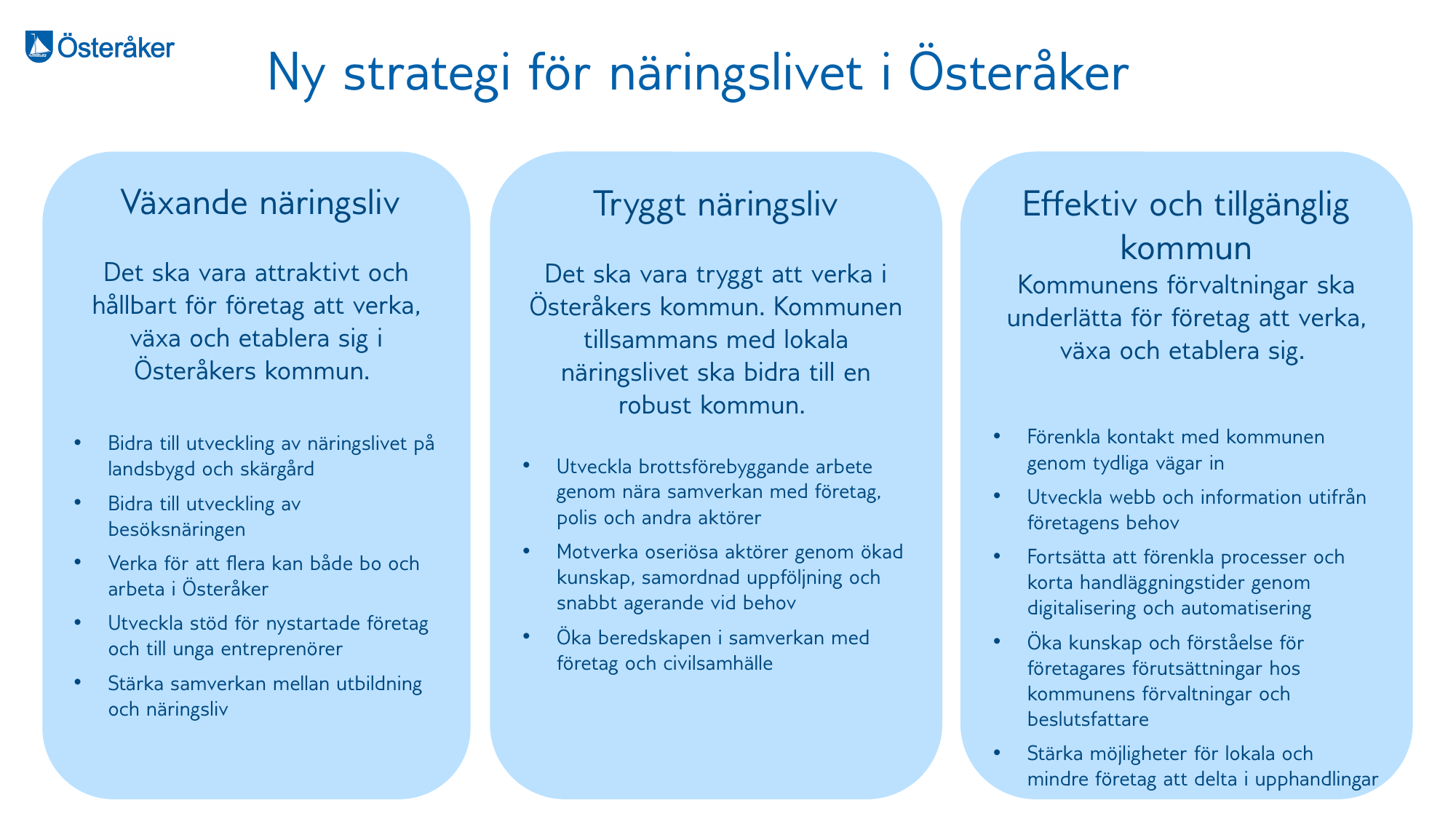

Ny strategi för näringslivet i Österåker
 Växande näringsliv

Det ska vara attraktivt och hållbart för företag att verka, växa och etablera sig i Österåkers kommun.

Bidra till utveckling av näringslivet på landsbygd och skärgård
Bidra till utveckling av besöksnäringen
Verka för att flera kan både bo och arbeta i Österåker
Utveckla stöd för nystartade företag och till unga entreprenörer
Stärka samverkan mellan utbildning och näringsliv

Tryggt näringsliv

Det ska vara tryggt att verka i Österåkers kommun. Kommunen tillsammans med lokala näringslivet ska bidra till en robust kommun.

Utveckla brottsförebyggande arbete genom nära samverkan med företag, polis och andra aktörer
Motverka oseriösa aktörer genom ökad kunskap, samordnad uppföljning och snabbt agerande vid behov
Öka beredskapen i samverkan med företag och civilsamhälle
Effektiv och tillgänglig kommun
Kommunens förvaltningar ska underlätta för företag att verka, växa och etablera sig.

Förenkla kontakt med kommunen genom tydliga vägar in
Utveckla webb och information utifrån företagens behov
Fortsätta att förenkla processer och korta handläggningstider genom digitalisering och automatisering
Öka kunskap och förståelse för företagares förutsättningar hos kommunens förvaltningar och beslutsfattare
Stärka möjligheter för lokala och mindre företag att delta i upphandlingar